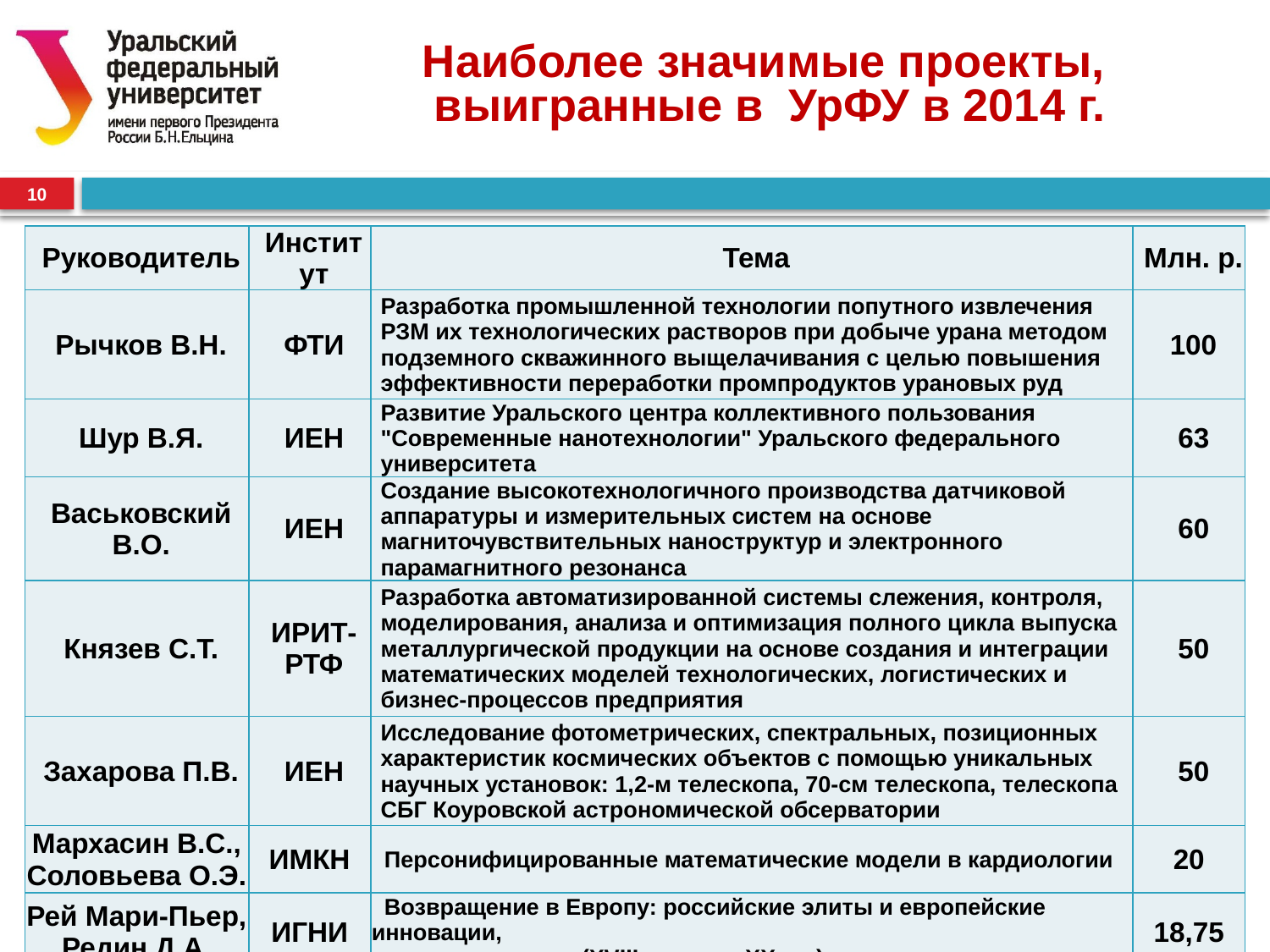

# Наиболее значимые проекты, выигранные в  УрФУ в 2014 г.
10
| Руководитель | Институт | Тема | Млн. р. |
| --- | --- | --- | --- |
| Рычков В.Н. | ФТИ | Разработка промышленной технологии попутного извлечения РЗМ их технологических растворов при добыче урана методом подземного скважинного выщелачивания с целью повышения эффективности переработки промпродуктов урановых руд | 100 |
| Шур В.Я. | ИЕН | Развитие Уральского центра коллективного пользования "Современные нанотехнологии" Уральского федерального университета | 63 |
| Васьковский В.О. | ИЕН | Создание высокотехнологичного производства датчиковой аппаратуры и измерительных систем на основе магниточувствительных наноструктур и электронного парамагнитного резонанса | 60 |
| Князев С.Т. | ИРИТ-РТФ | Разработка автоматизированной системы слежения, контроля, моделирования, анализа и оптимизация полного цикла выпуска металлургической продукции на основе создания и интеграции математических моделей технологических, логистических и бизнес-процессов предприятия | 50 |
| Захарова П.В. | ИЕН | Исследование фотометрических, спектральных, позиционных характеристик космических объектов с помощью уникальных научных установок: 1,2-м телескопа, 70-см телескопа, телескопа СБГ Коуровской астрономической обсерватории | 50 |
| Мархасин В.С., Соловьева О.Э. | ИМКН | Персонифицированные математические модели в кардиологии | 20 |
| Рей Мари-Пьер, Редин Д.А. | ИГНИ | Возвращение в Европу: российские элиты и европейские инновации, нормы и модели (XVIII - начало XX вв.) | 18,75 |
|  |  | Итого: | 361,75 |